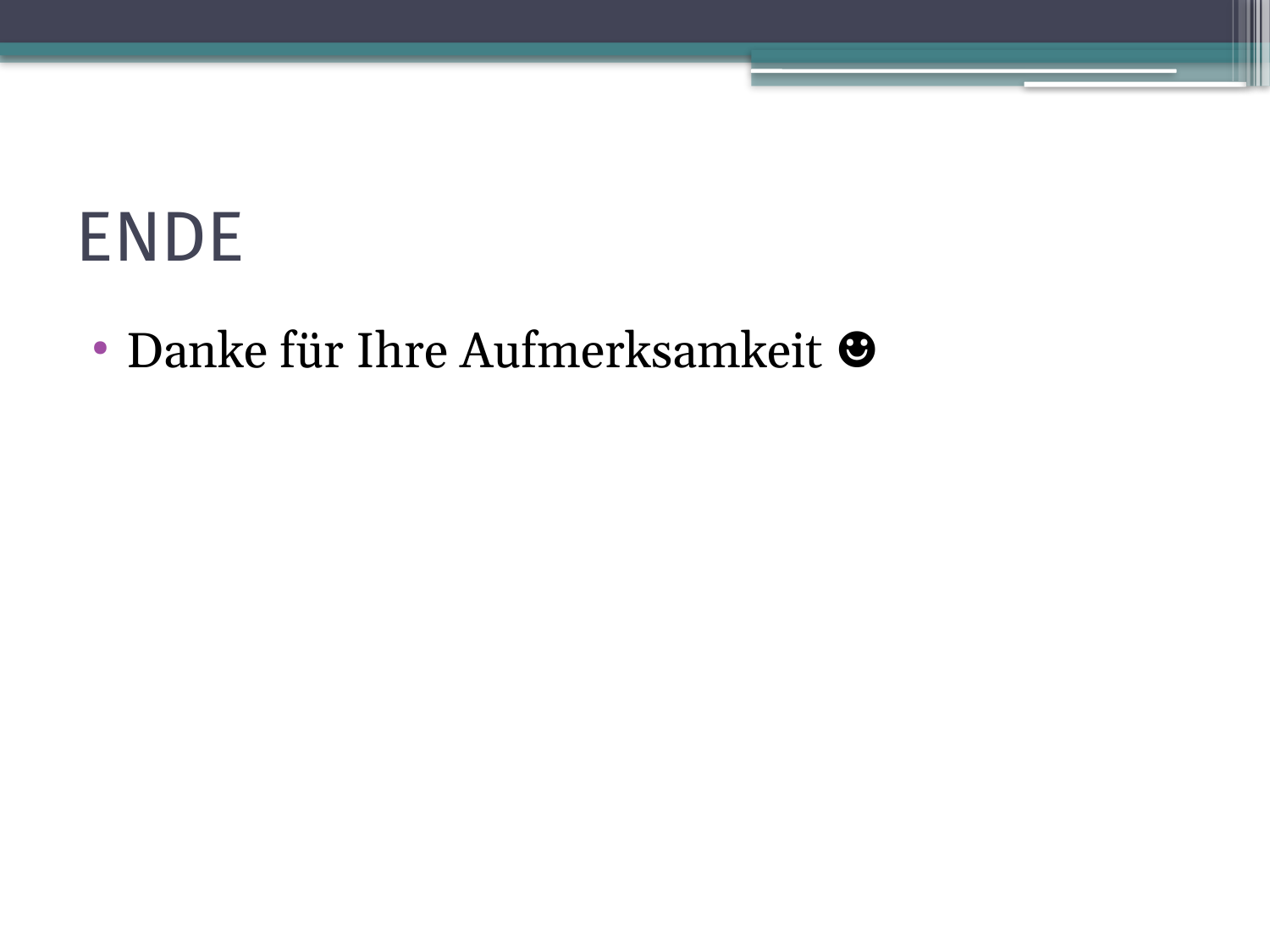

# ENDE
Danke für Ihre Aufmerksamkeit ☻